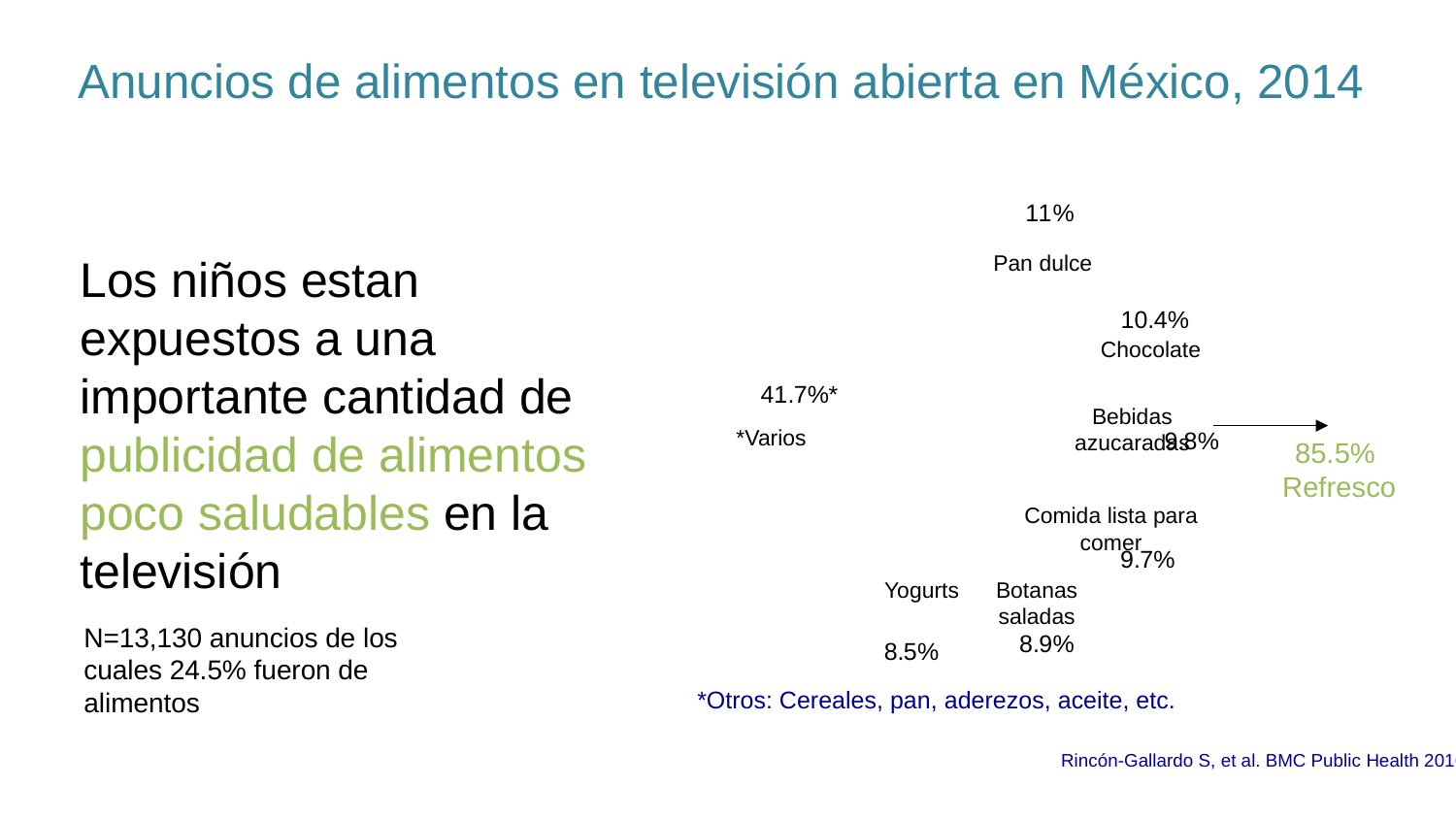

Anuncios de alimentos en televisión abierta en México, 2014

### Chart

| Category |  |
|---|---|
| Sweet pastries | 10.61 |
| Chocolate | 10.39 |
| Sweetened Beverages | 9.84 |
| Ready-made-food | 9.65 |
| Savoury snacks | 8.9 |
| Yoghurts and dairy | 8.59 |
| Others | 42.0 |
Pan dulce
Los niños estan expuestos a una importante cantidad de publicidad de alimentos poco saludables en la televisión
Chocolate
Bebidas azucaradas
*Varios
85.5%
Refresco
Comida lista para comer
Yogurts
Botanas saladas
N=13,130 anuncios de los cuales 24.5% fueron de alimentos
*Otros: Cereales, pan, aderezos, aceite, etc.
Rincón-Gallardo S, et al. BMC Public Health 2016